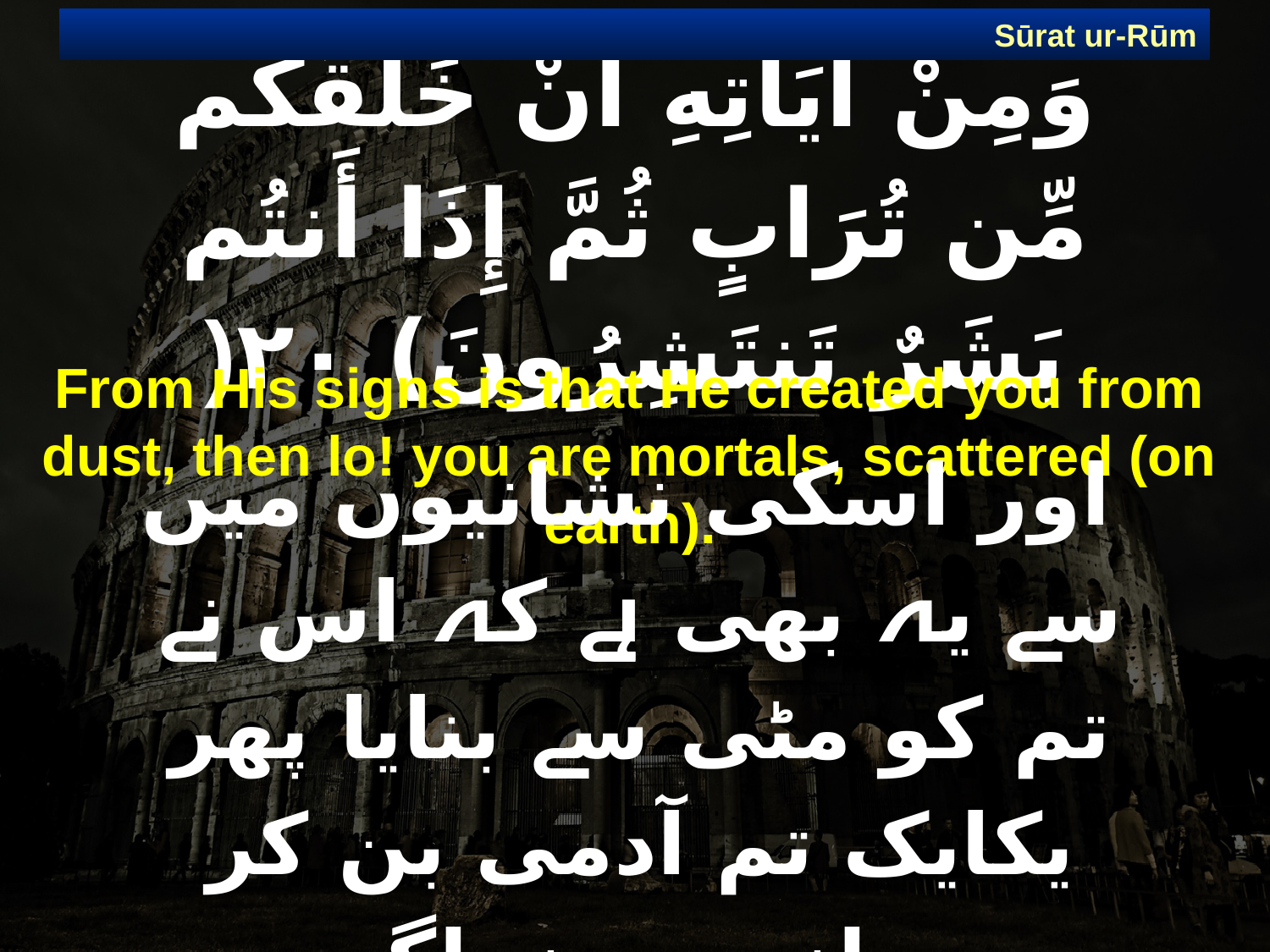

Sūrat ur-Rūm
# وَمِنْ آيَاتِهِ أَنْ خَلَقَكُم مِّن تُرَابٍ ثُمَّ إِذَا أَنتُم بَشَرٌ تَنتَشِرُونَ) ٢٠(
From His signs is that He created you from dust, then lo! you are mortals, scattered (on earth).
 اور اسکی نشانیوں میں سے یہ بھی ہے کہ اس نے تم کو مٹی سے بنایا پھر یکایک تم آدمی بن کر چلنے پھر نے لگے